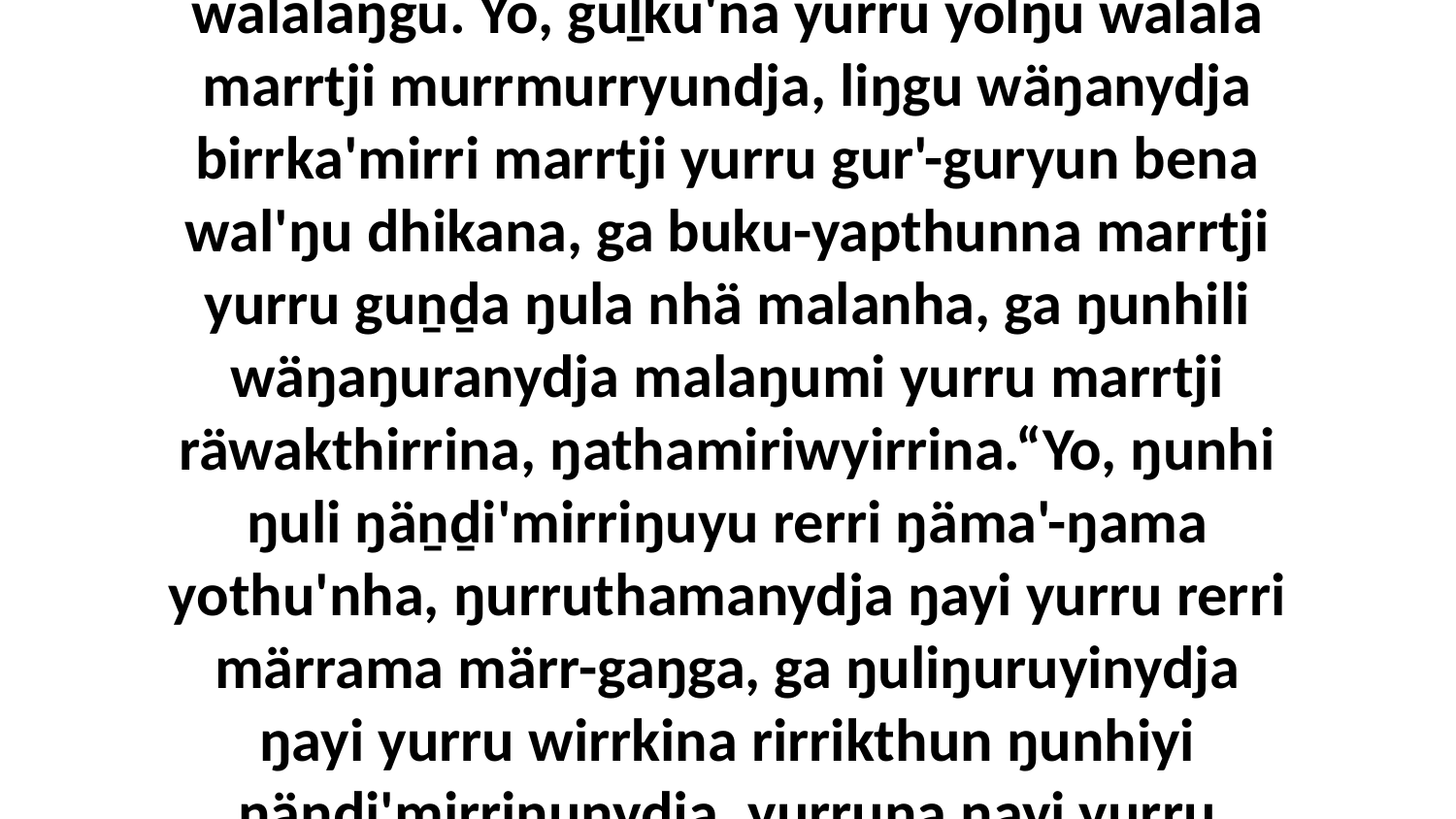

8 Yo, birrka'mirriŋura wäŋaŋura ŋarakaŋura yukurra yurru yolŋu walala bunharamirri, ga buŋgawamirriyu walalay yolŋu'-yulŋuyu yurru djuy'yun walalaŋguway miriŋunha walalanha bunharawu wiripuŋuwu yolŋuwu walalaŋgu. Yo, guḻku'na yurru yolŋu walala marrtji murrmurryundja, liŋgu wäŋanydja birrka'mirri marrtji yurru gur'-guryun bena wal'ŋu dhikana, ga buku-yapthunna marrtji yurru guṉḏa ŋula nhä malanha, ga ŋunhili wäŋaŋuranydja malaŋumi yurru marrtji räwakthirrina, ŋathamiriwyirrina.“Yo, ŋunhi ŋuli ŋäṉḏi'mirriŋuyu rerri ŋäma'-ŋama yothu'nha, ŋurruthamanydja ŋayi yurru rerri märrama märr-gaŋga, ga ŋuliŋuruyinydja ŋayi yurru wirrkina rirrikthun ŋunhiyi ŋäṉḏi'mirriŋunydja, yurruna ŋayi yurru yothu ŋunhi dhawal-wuyaŋirri. Ga bitjandhiyi dhuwalayi marinydja, ŋurru-yirr'yunara yana ŋunhiyinydja, ga bathalanydja yurru mari marrtji yalala warray.